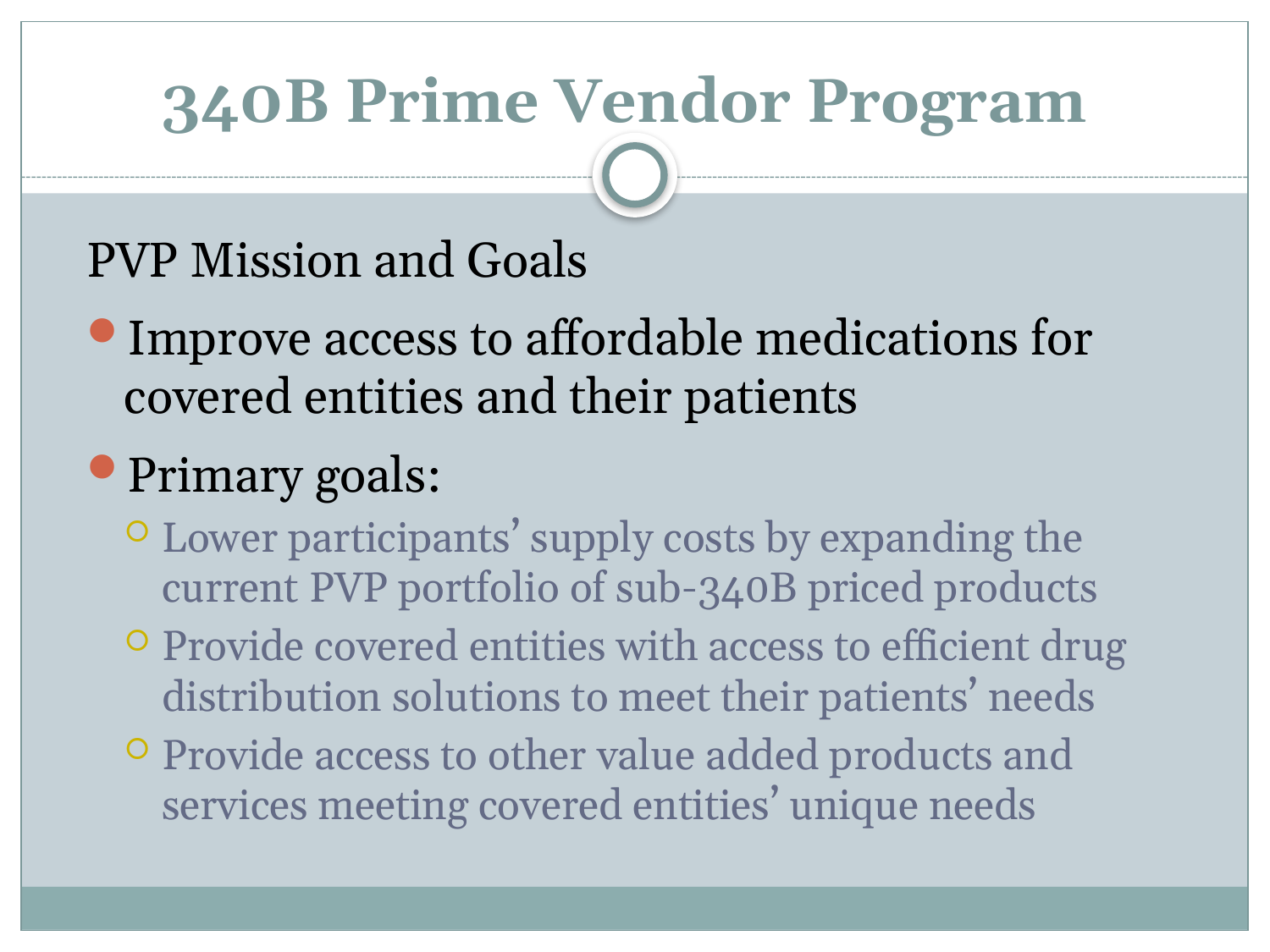

# 340B Prime Vendor Program
PVP Mission and Goals
Improve access to affordable medications for covered entities and their patients
Primary goals:
Lower participants’ supply costs by expanding the current PVP portfolio of sub-340B priced products
Provide covered entities with access to efficient drug distribution solutions to meet their patients’ needs
Provide access to other value added products and services meeting covered entities’ unique needs